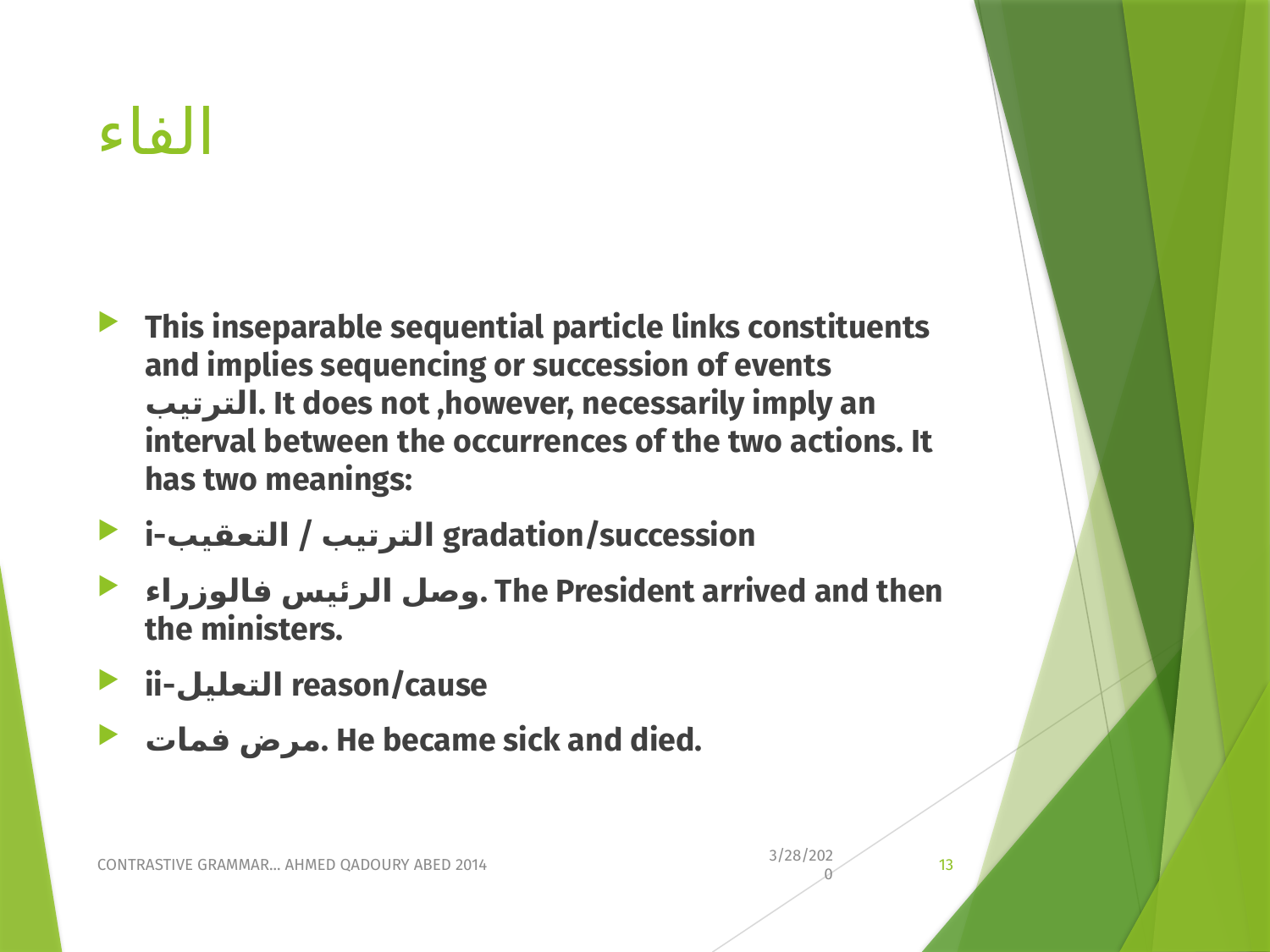

# الفاء
This inseparable sequential particle links constituents and implies sequencing or succession of events  الترتيب. It does not ,however, necessarily imply an interval between the occurrences of the two actions. It has two meanings:
i-الترتيب / التعقيب gradation/succession
وصل الرئيس فالوزراء. The President arrived and then the ministers.
ii-التعليل reason/cause
مرض فمات. He became sick and died.

CONTRASTIVE GRAMMAR... AHMED QADOURY ABED 2014
3/28/2020
13